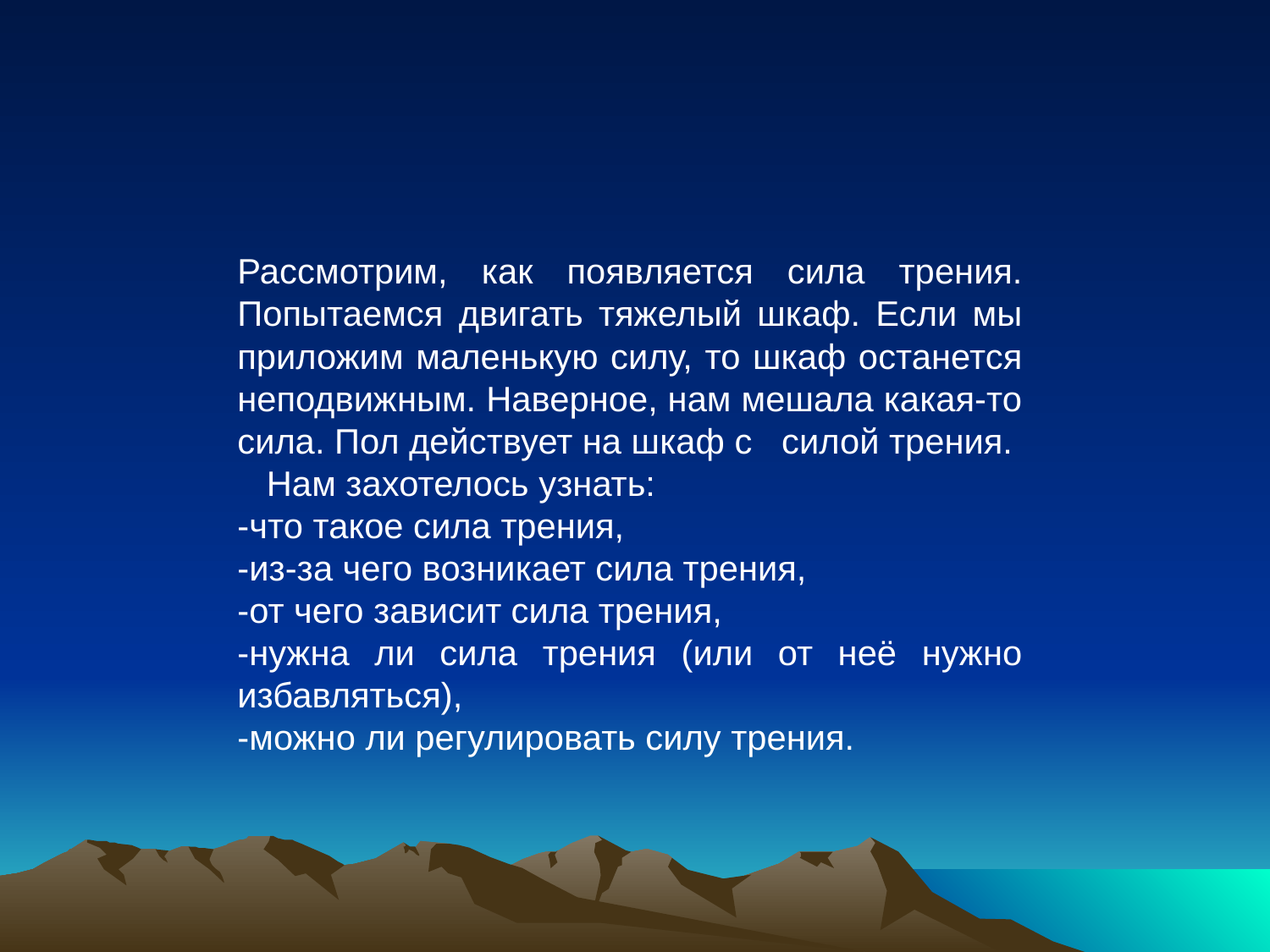

Рассмотрим, как появляется сила трения. Попытаемся двигать тяжелый шкаф. Если мы приложим маленькую силу, то шкаф останется неподвижным. Наверное, нам мешала какая-то сила. Пол действует на шкаф с   силой трения.
   Нам захотелось узнать:
-что такое сила трения,
-из-за чего возникает сила трения,
-от чего зависит сила трения,
-нужна ли сила трения (или от неё нужно избавляться),
-можно ли регулировать силу трения.